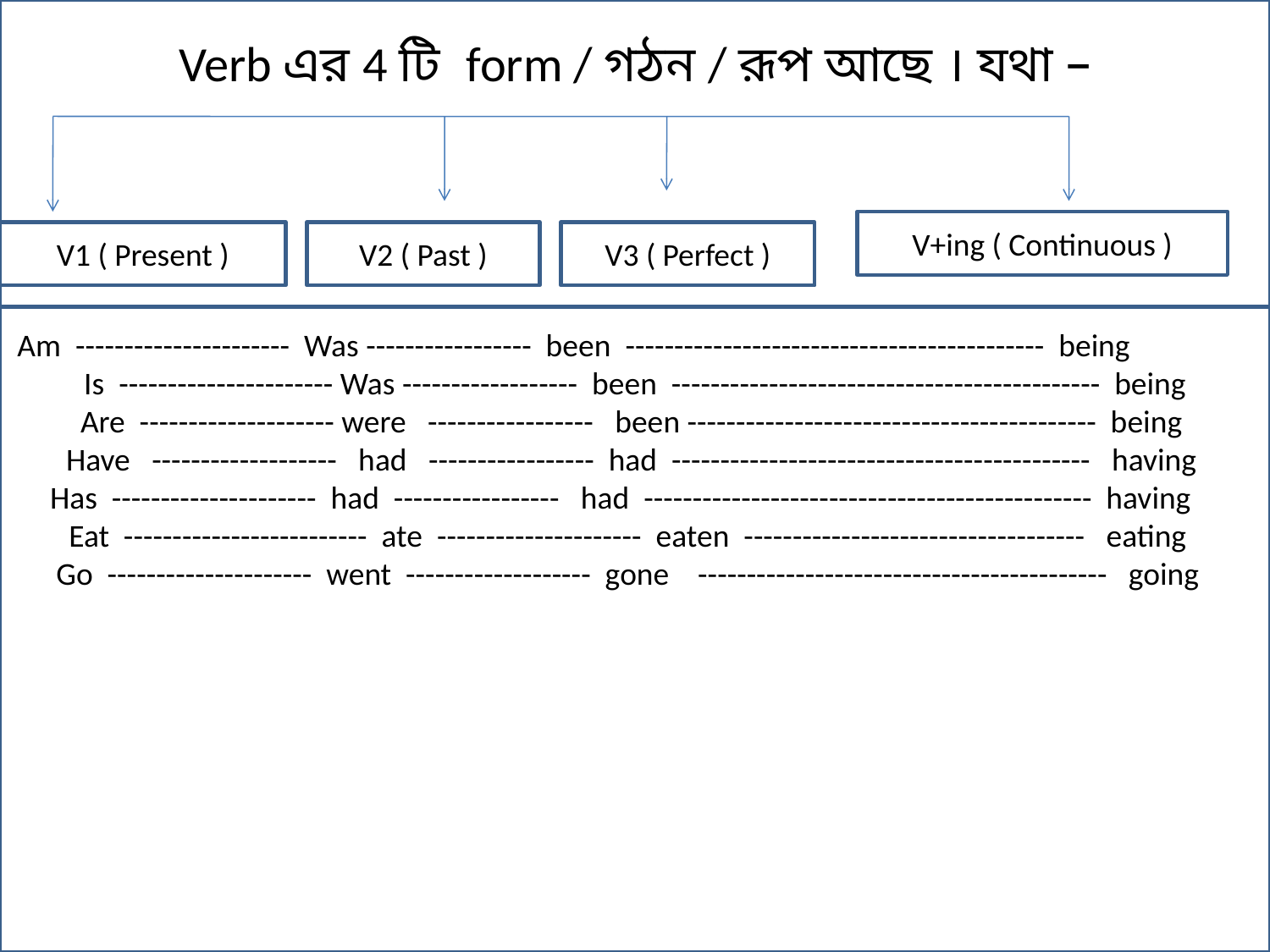

Verb এর 4 টি  form / গঠন / রূপ আছে । যথা –

V+ing ( Continuous )
V1 ( Present )
V2 ( Past )
V3 ( Perfect )

Am  ----------------------  Was -----------------  been  -------------------------------------------  being
Is  ---------------------- Was ------------------  been  --------------------------------------------  being
Are  -------------------- were   -----------------   been ------------------------------------------  being
Have   -------------------   had   -----------------  had  -------------------------------------------   having
Has  ---------------------  had  -----------------   had  ----------------------------------------------  having
Eat  -------------------------  ate  ---------------------  eaten  -----------------------------------   eating
Go  ---------------------  went  -------------------  gone    ------------------------------------------   going